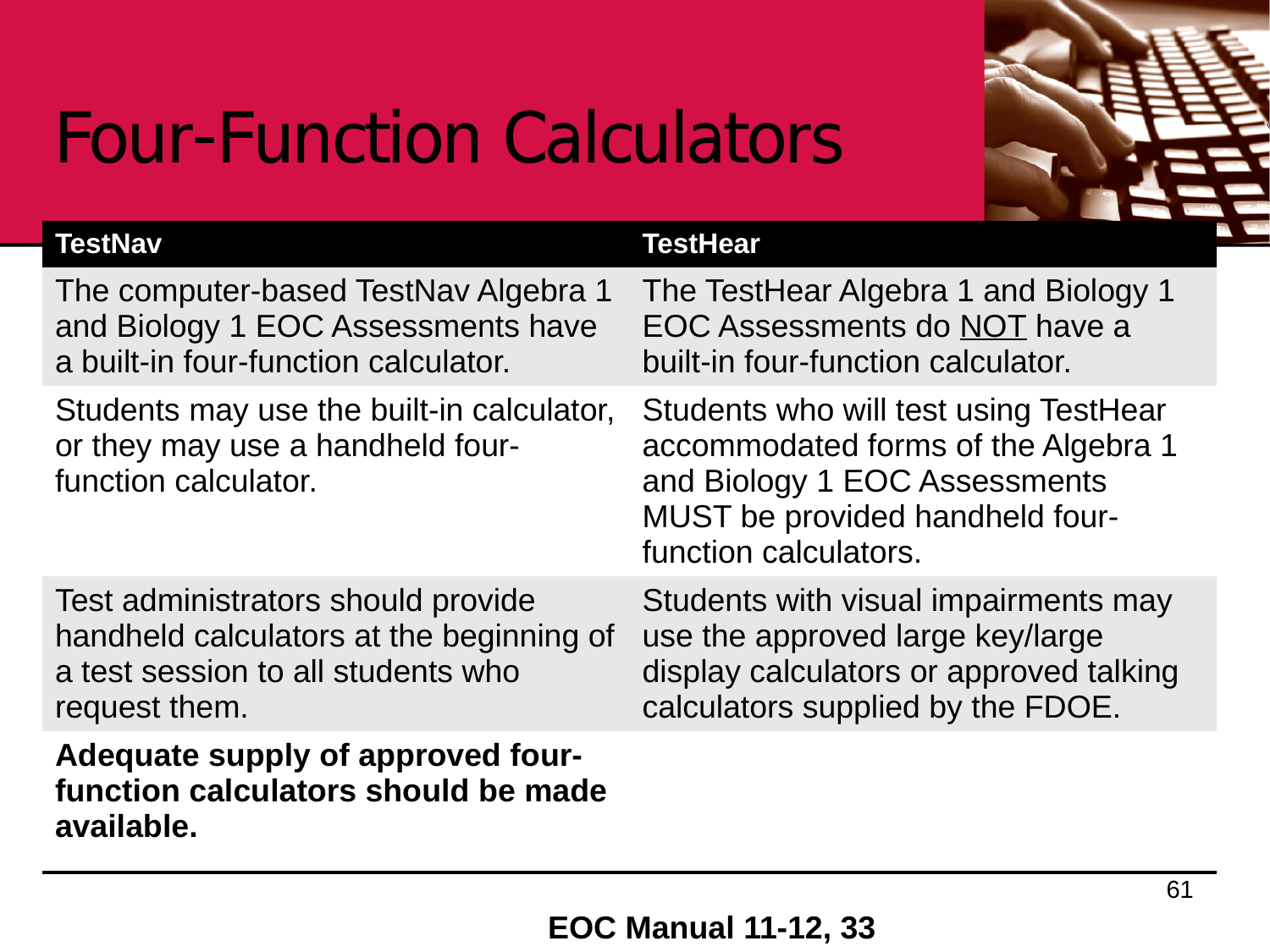

# Four-Function Calculators
| TestNav | TestHear |
| --- | --- |
| The computer-based TestNav Algebra 1 and Biology 1 EOC Assessments have a built-in four-function calculator. | The TestHear Algebra 1 and Biology 1 EOC Assessments do NOT have a built-in four-function calculator. |
| Students may use the built-in calculator, or they may use a handheld four-function calculator. | Students who will test using TestHear accommodated forms of the Algebra 1 and Biology 1 EOC Assessments MUST be provided handheld four-function calculators. |
| Test administrators should provide handheld calculators at the beginning of a test session to all students who request them. | Students with visual impairments may use the approved large key/large display calculators or approved talking calculators supplied by the FDOE. |
| Adequate supply of approved four-function calculators should be made available. |  |
61
EOC Manual 11-12, 33